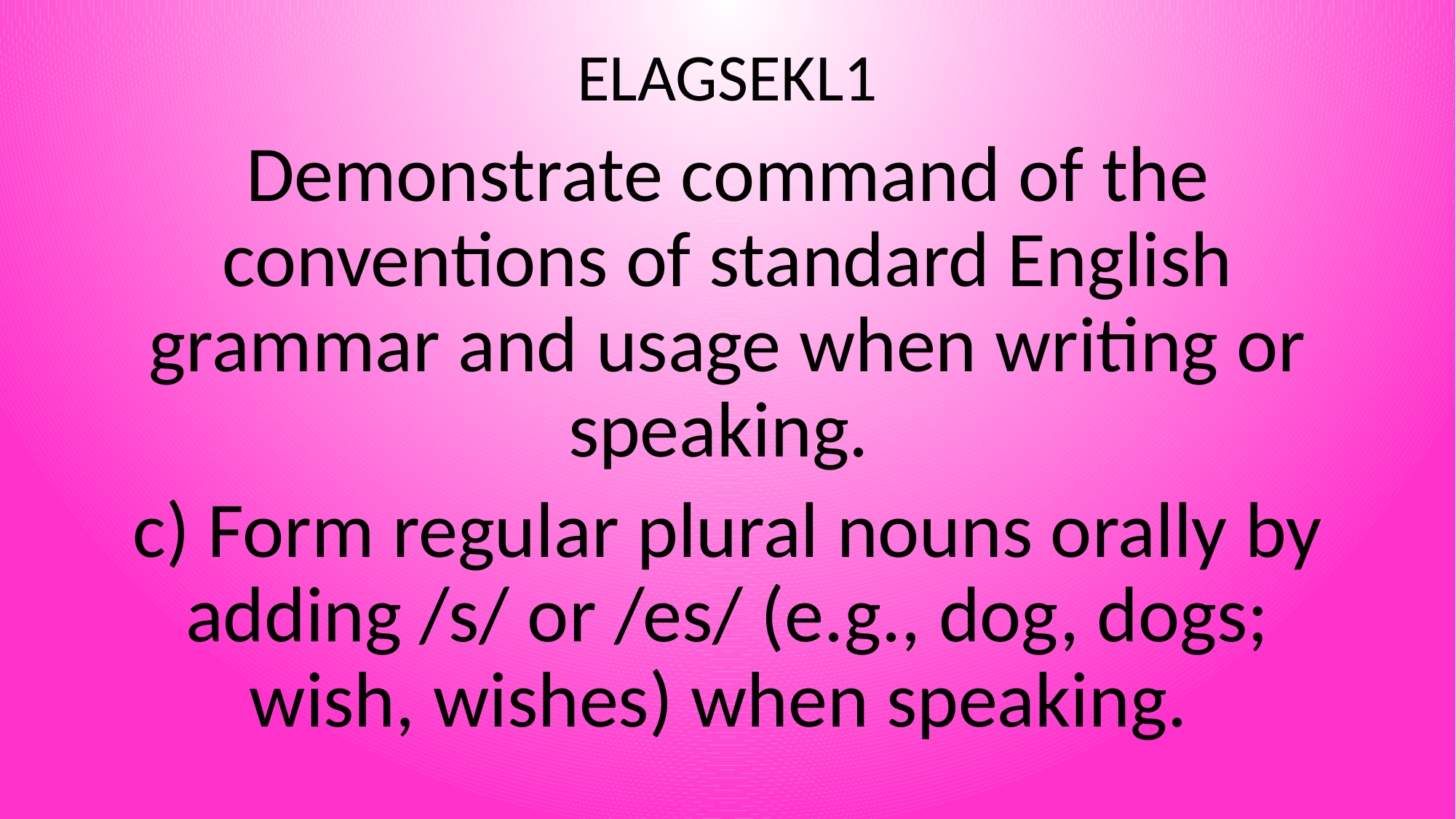

# ELAGSEKL1
Demonstrate command of the conventions of standard English grammar and usage when writing or speaking.
c) Form regular plural nouns orally by adding /s/ or /es/ (e.g., dog, dogs; wish, wishes) when speaking.